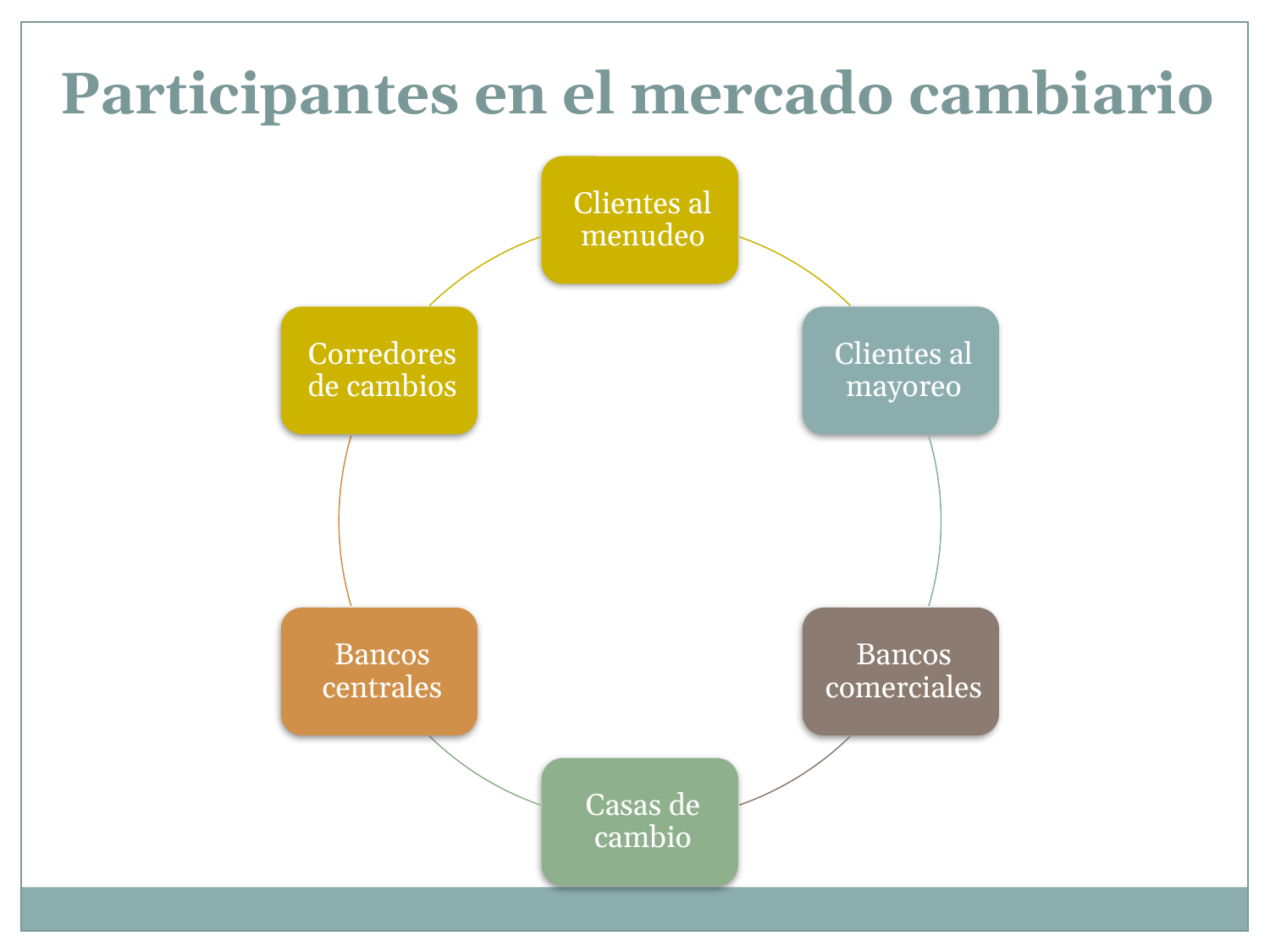

Participantes en el mercado cambiario
Clientes al menudeo
Clientes al mayoreo
Bancos comerciales
Casas de cambio
Bancos centrales
Corredores de cambios